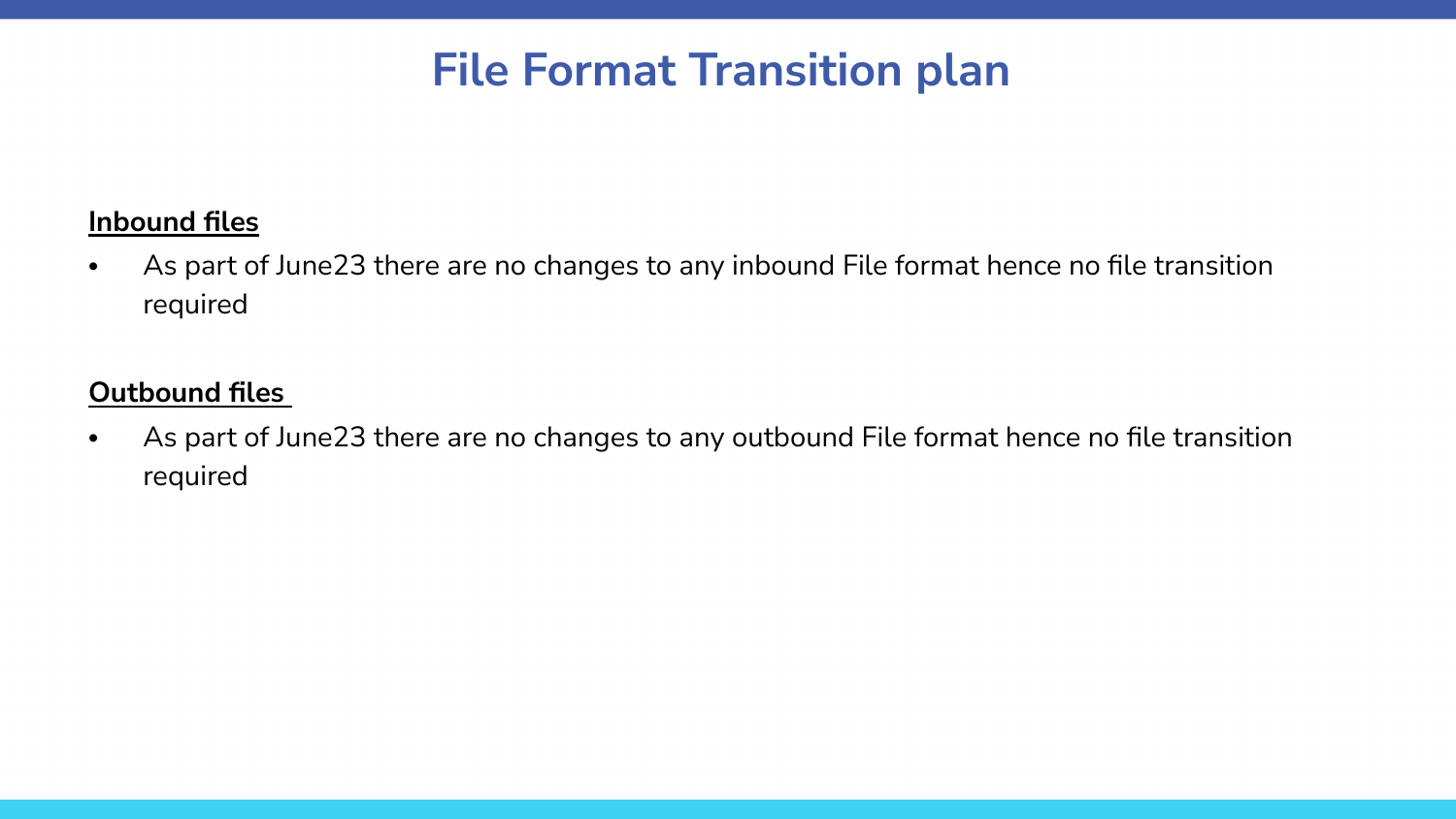

File Format Transition plan

Inbound files
As part of June23 there are no changes to any inbound File format hence no file transition required

Outbound files
As part of June23 there are no changes to any outbound File format hence no file transition required